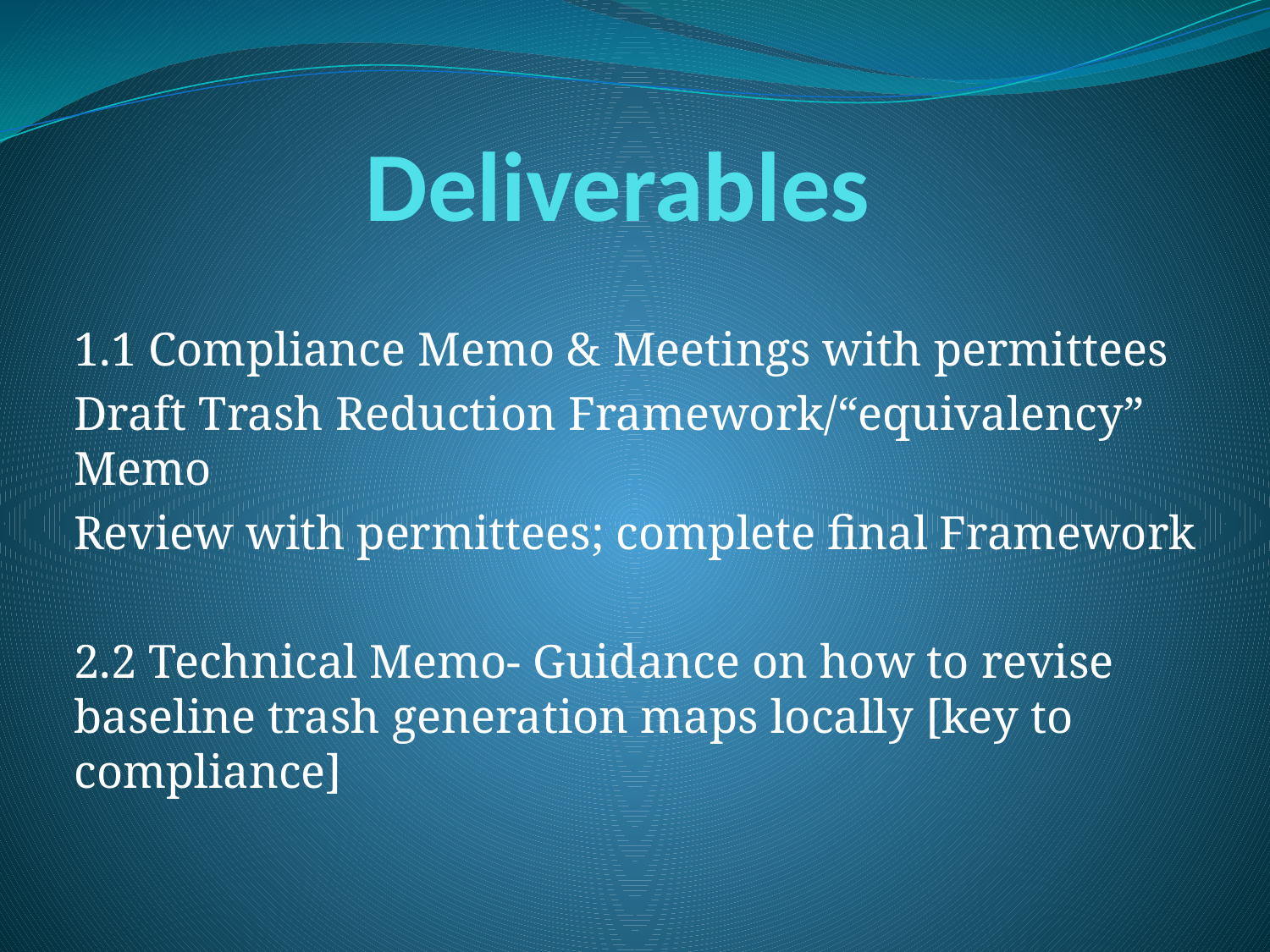

# Deliverables
1.1 Compliance Memo & Meetings with permittees
Draft Trash Reduction Framework/“equivalency” Memo
Review with permittees; complete final Framework

2.2 Technical Memo- Guidance on how to revise baseline trash generation maps locally [key to compliance]